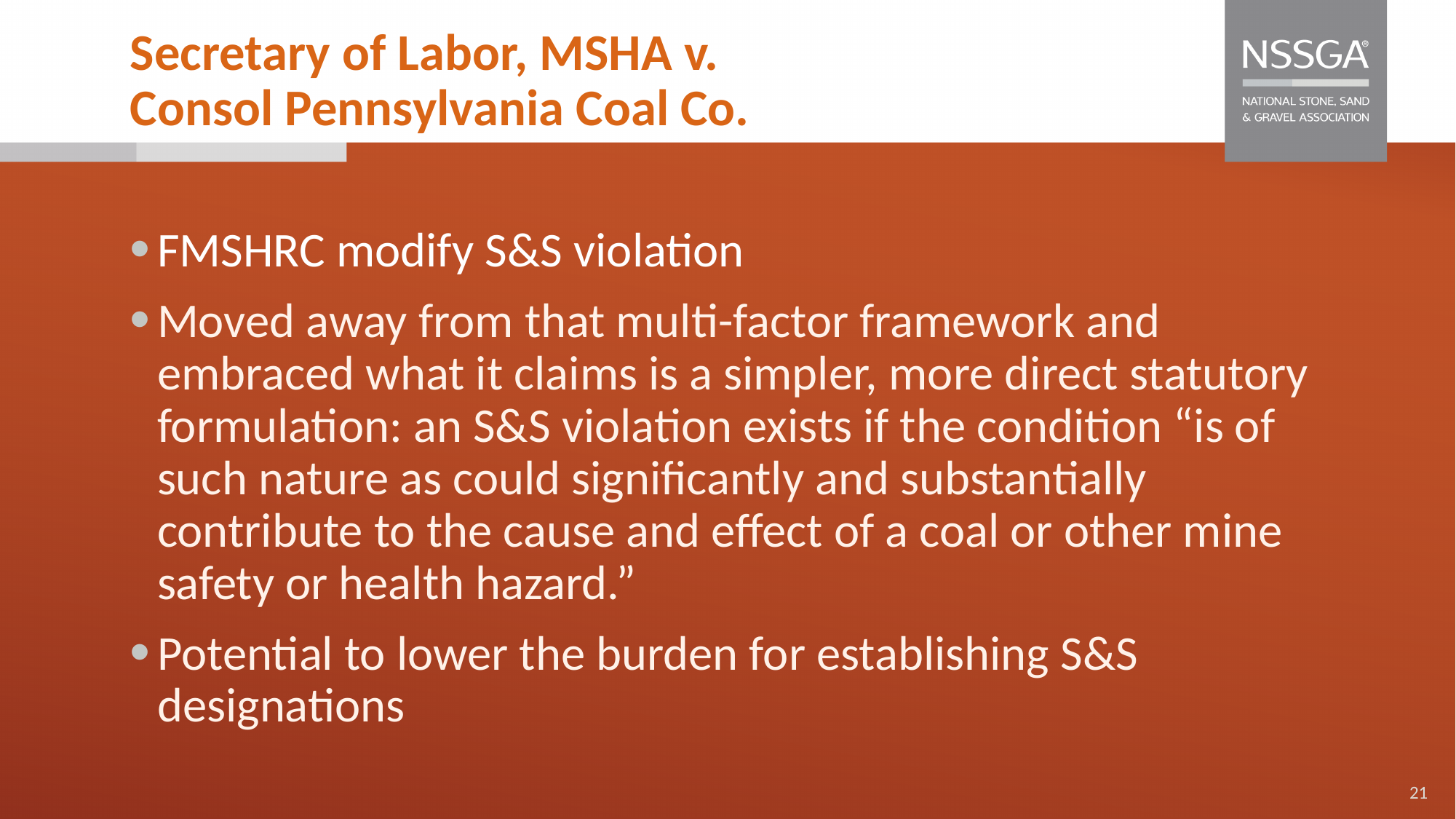

# Secretary of Labor, MSHA v. Consol Pennsylvania Coal Co.
FMSHRC modify S&S violation
Moved away from that multi-factor framework and embraced what it claims is a simpler, more direct statutory formulation: an S&S violation exists if the condition “is of such nature as could significantly and substantially contribute to the cause and effect of a coal or other mine safety or health hazard.”
Potential to lower the burden for establishing S&S designations
21